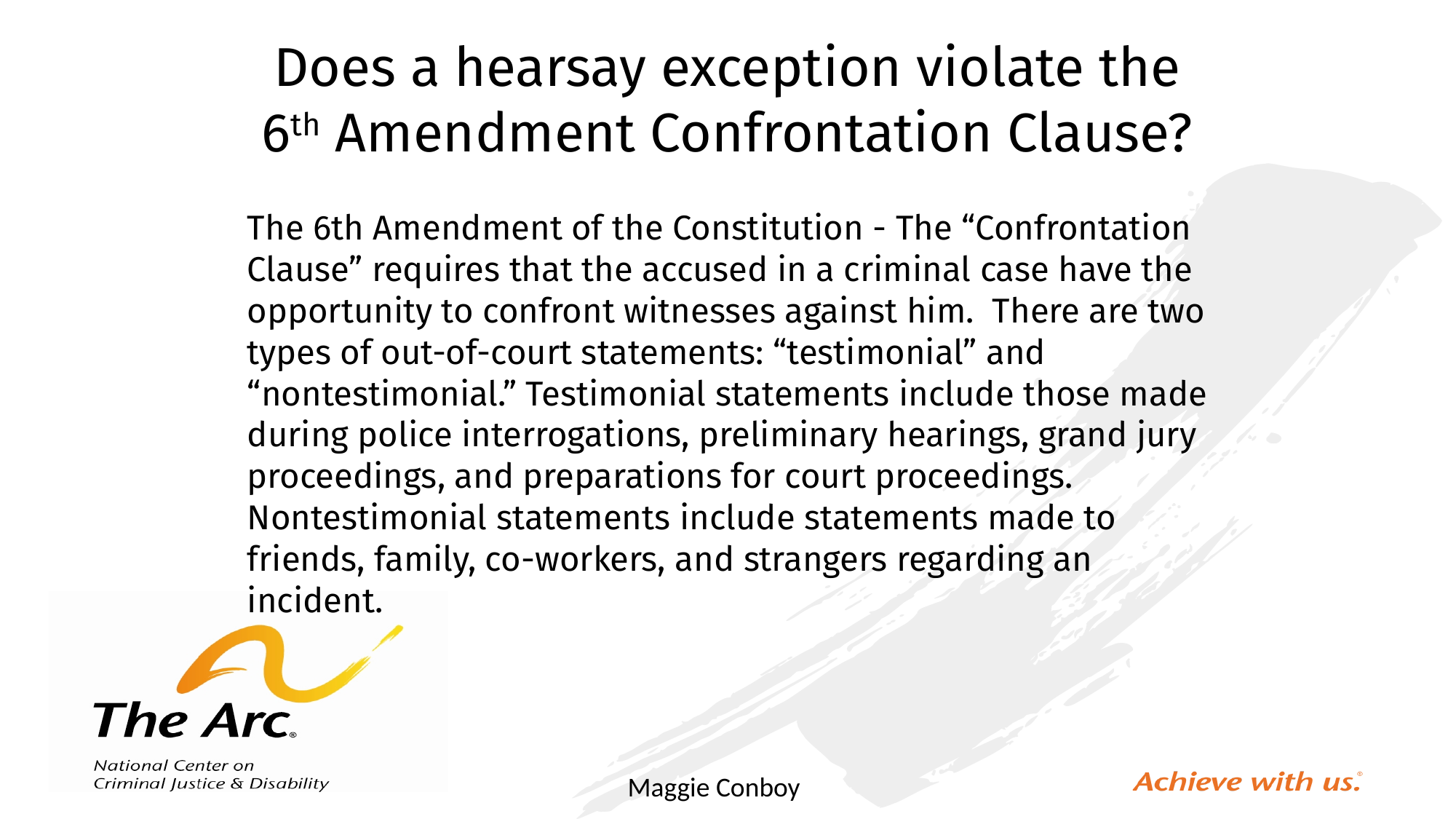

# Does a hearsay exception violate the 6th Amendment Confrontation Clause?
The 6th Amendment of the Constitution - The “Confrontation Clause” requires that the accused in a criminal case have the opportunity to confront witnesses against him.  There are two types of out-of-court statements: “testimonial” and “nontestimonial.” Testimonial statements include those made during police interrogations, preliminary hearings, grand jury proceedings, and preparations for court proceedings. Nontestimonial statements include statements made to friends, family, co-workers, and strangers regarding an incident.

Maggie Conboy